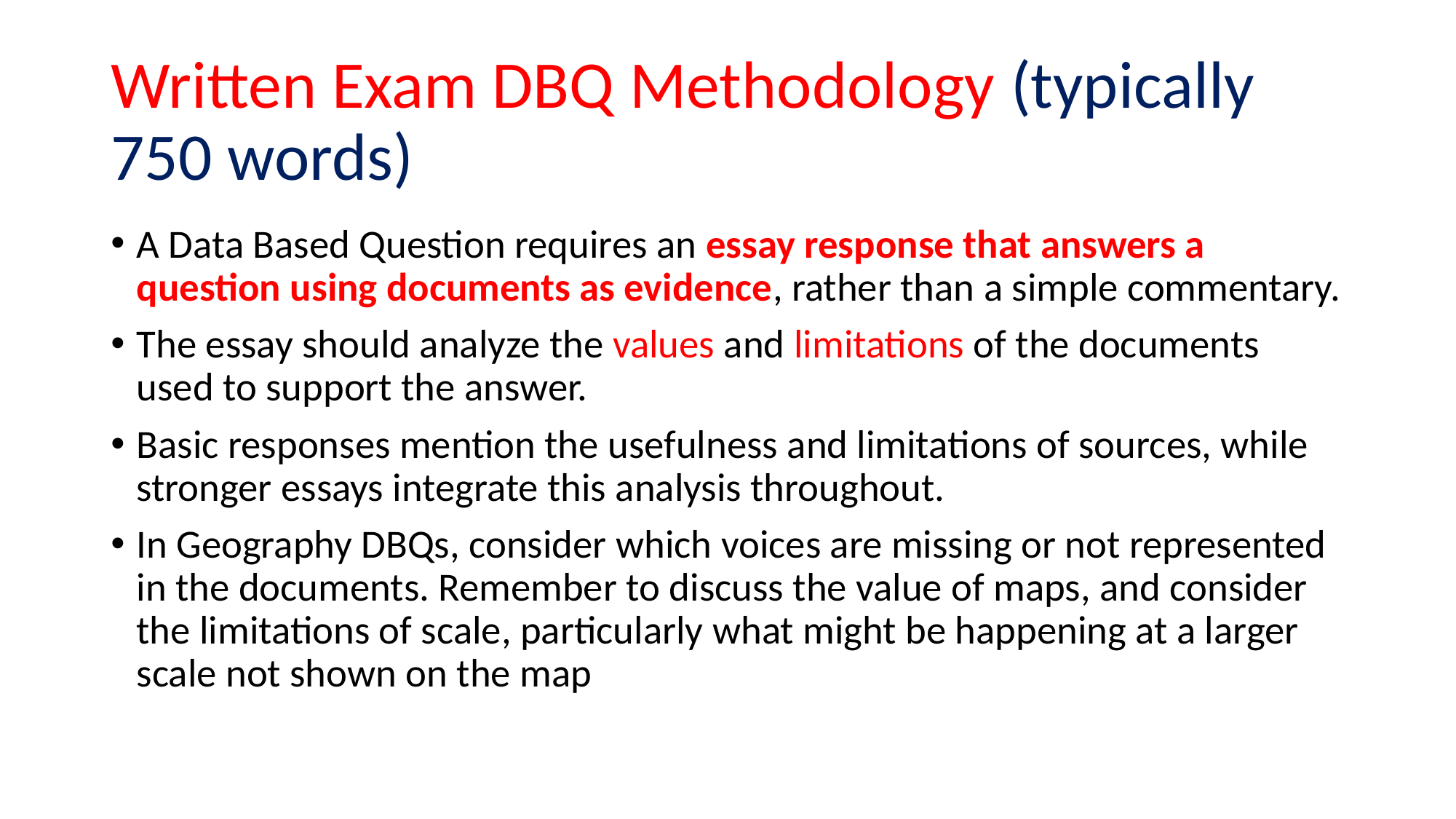

# Written Exam DBQ Methodology (typically 750 words)
A Data Based Question requires an essay response that answers a question using documents as evidence, rather than a simple commentary.
The essay should analyze the values and limitations of the documents used to support the answer.
Basic responses mention the usefulness and limitations of sources, while stronger essays integrate this analysis throughout.
In Geography DBQs, consider which voices are missing or not represented in the documents. Remember to discuss the value of maps, and consider the limitations of scale, particularly what might be happening at a larger scale not shown on the map